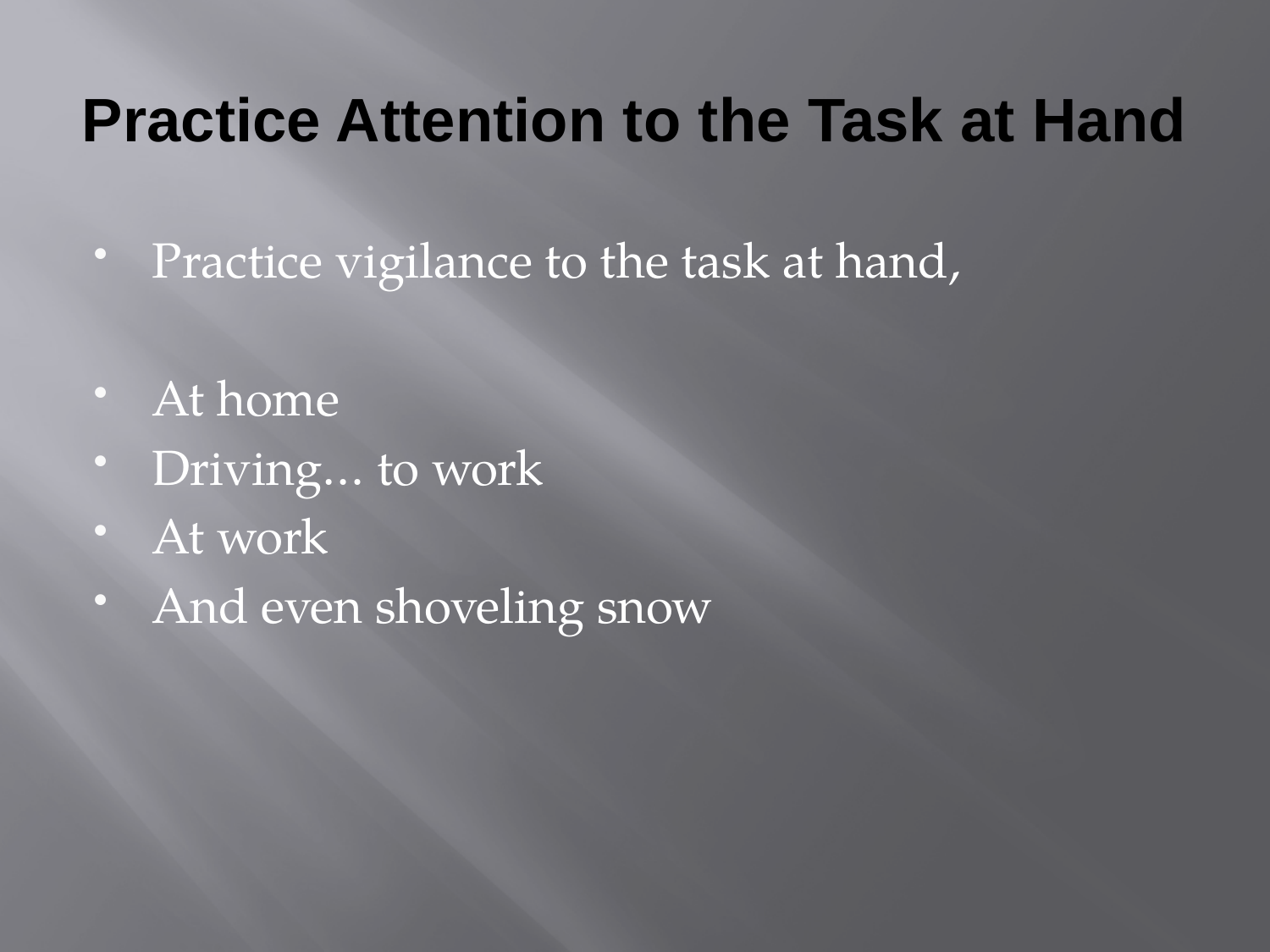

# Practice Attention to the Task at Hand
Practice vigilance to the task at hand,

At home
Driving… to work
At work
And even shoveling snow